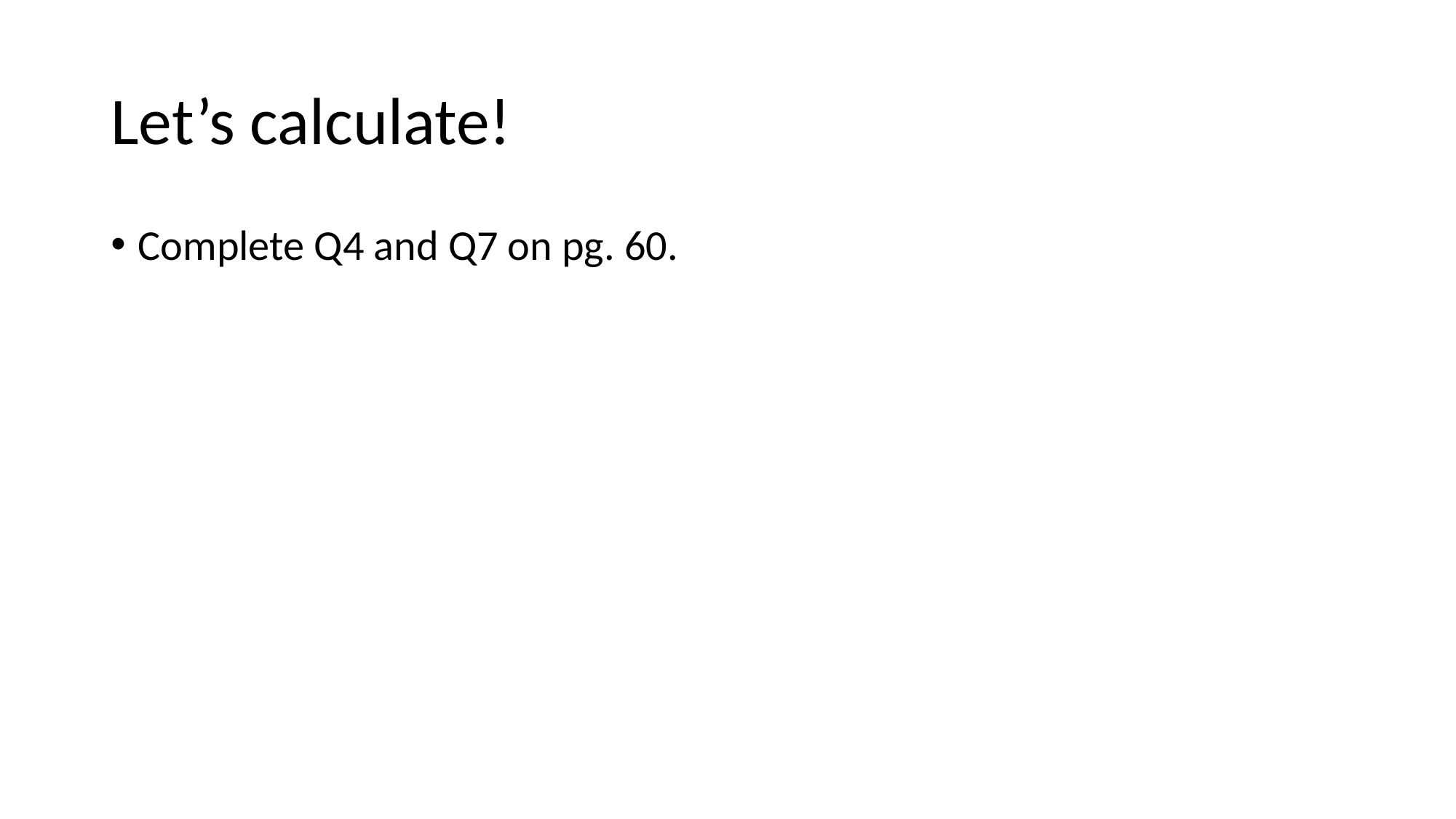

# Let’s calculate!
Complete Q4 and Q7 on pg. 60.